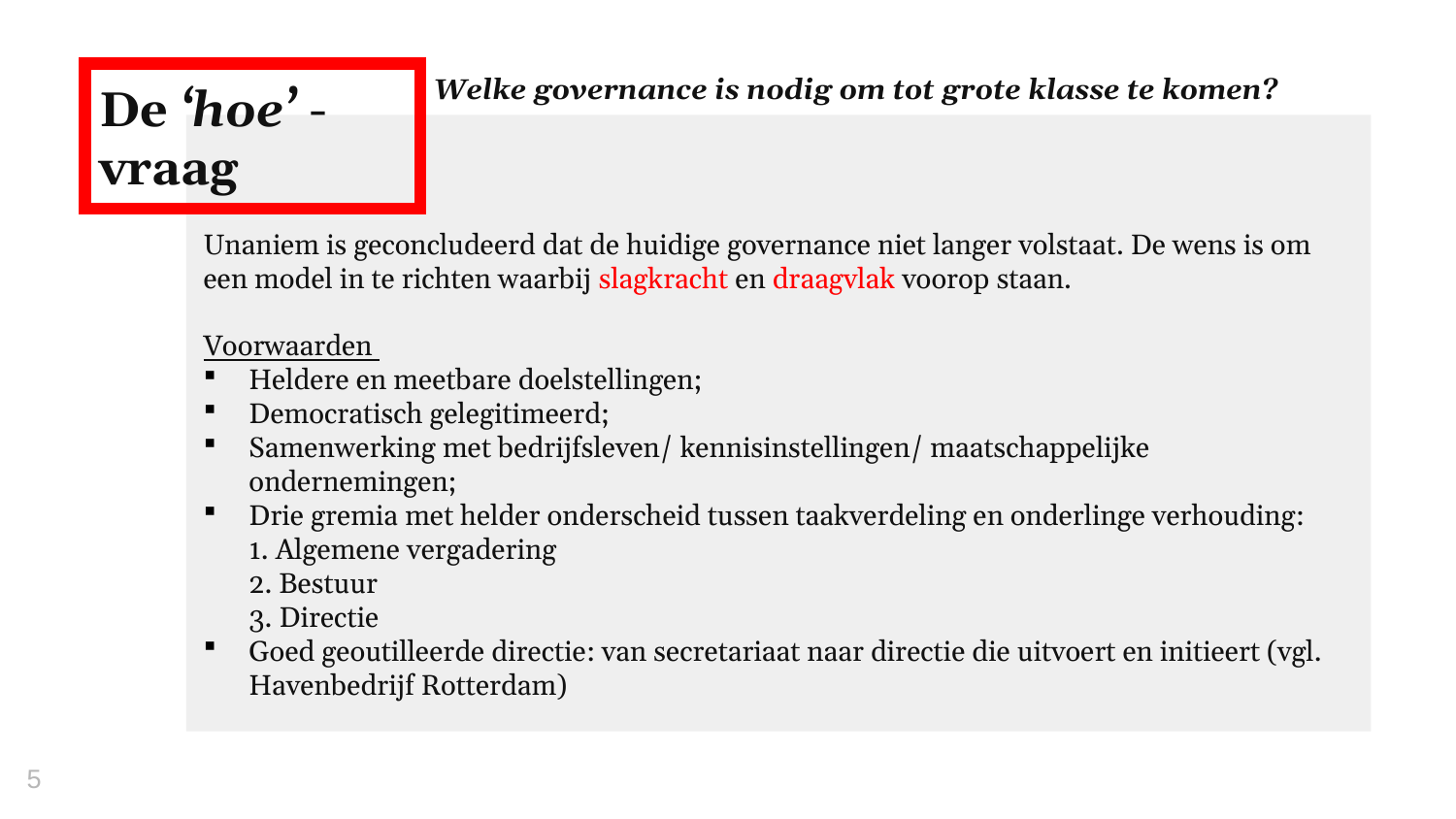

# De ‘hoe’ - vraag
Welke governance is nodig om tot grote klasse te komen?
Unaniem is geconcludeerd dat de huidige governance niet langer volstaat. De wens is om een model in te richten waarbij slagkracht en draagvlak voorop staan.

Voorwaarden
Heldere en meetbare doelstellingen;
Democratisch gelegitimeerd;
Samenwerking met bedrijfsleven/ kennisinstellingen/ maatschappelijke ondernemingen;
Drie gremia met helder onderscheid tussen taakverdeling en onderlinge verhouding:
1. Algemene vergadering
2. Bestuur
3. Directie
Goed geoutilleerde directie: van secretariaat naar directie die uitvoert en initieert (vgl. Havenbedrijf Rotterdam)

5